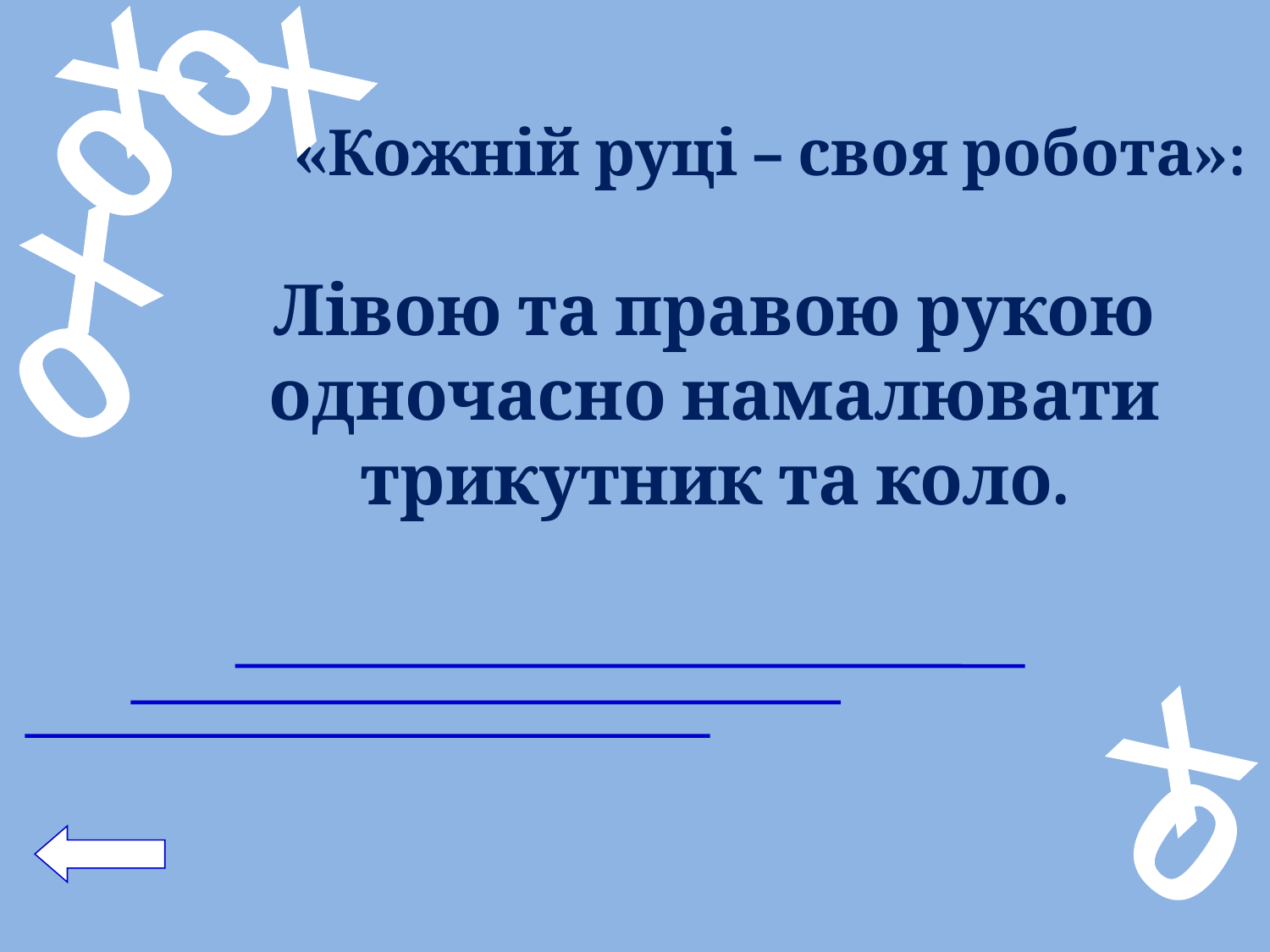

Х
0
Х
0
Х
0
Х
0
«Кожній руці – своя робота»:

Лівою та правою рукою одночасно намалювати трикутник та коло.